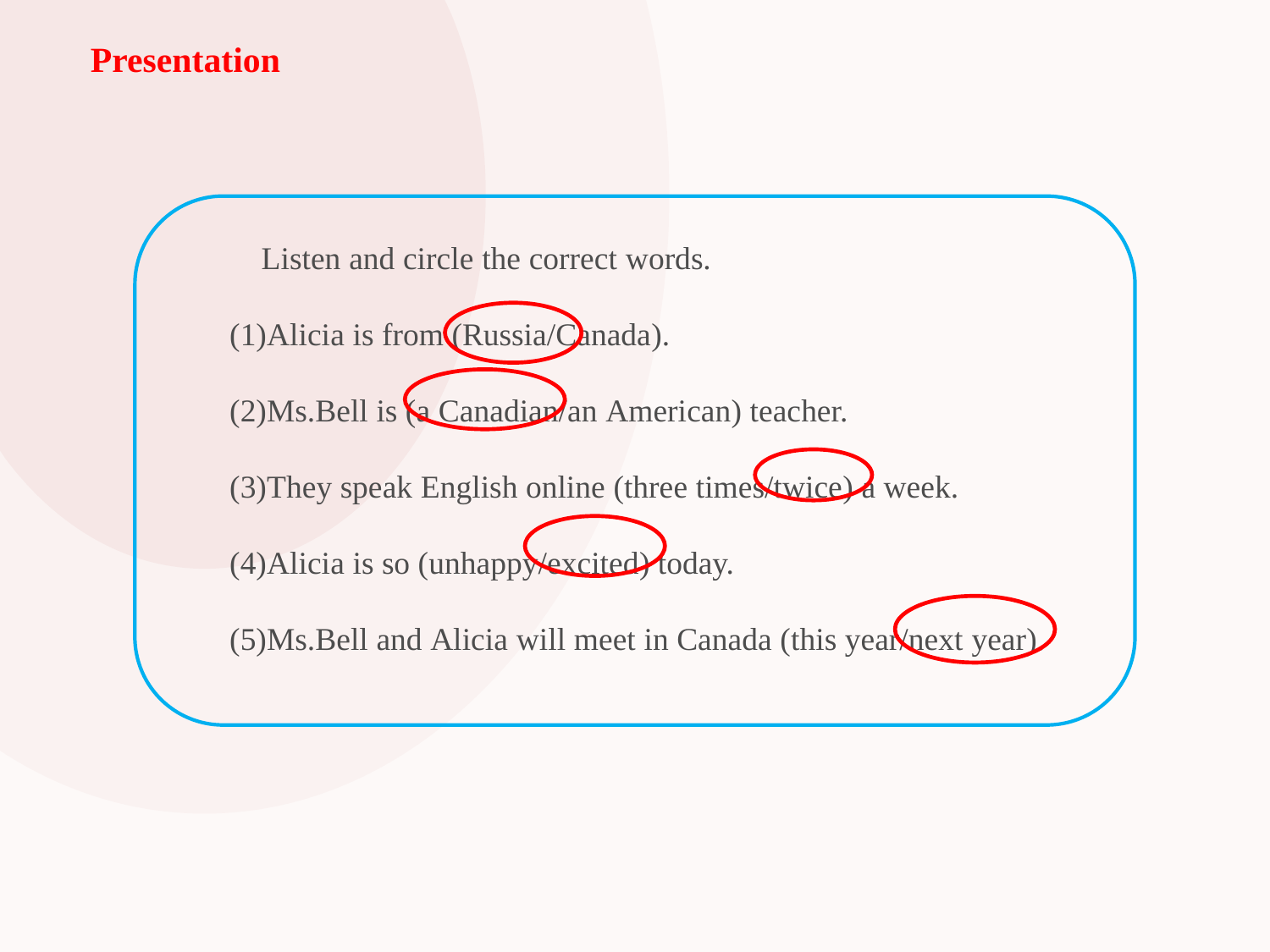

Presentation
Listen and circle the correct words.
(1)Alicia is from (Russia/Canada).
(2)Ms.Bell is (a Canadian/an American) teacher.
(3)They speak English online (three times/twice) a week.
(4)Alicia is so (unhappy/excited) today.
(5)Ms.Bell and Alicia will meet in Canada (this year/next year).